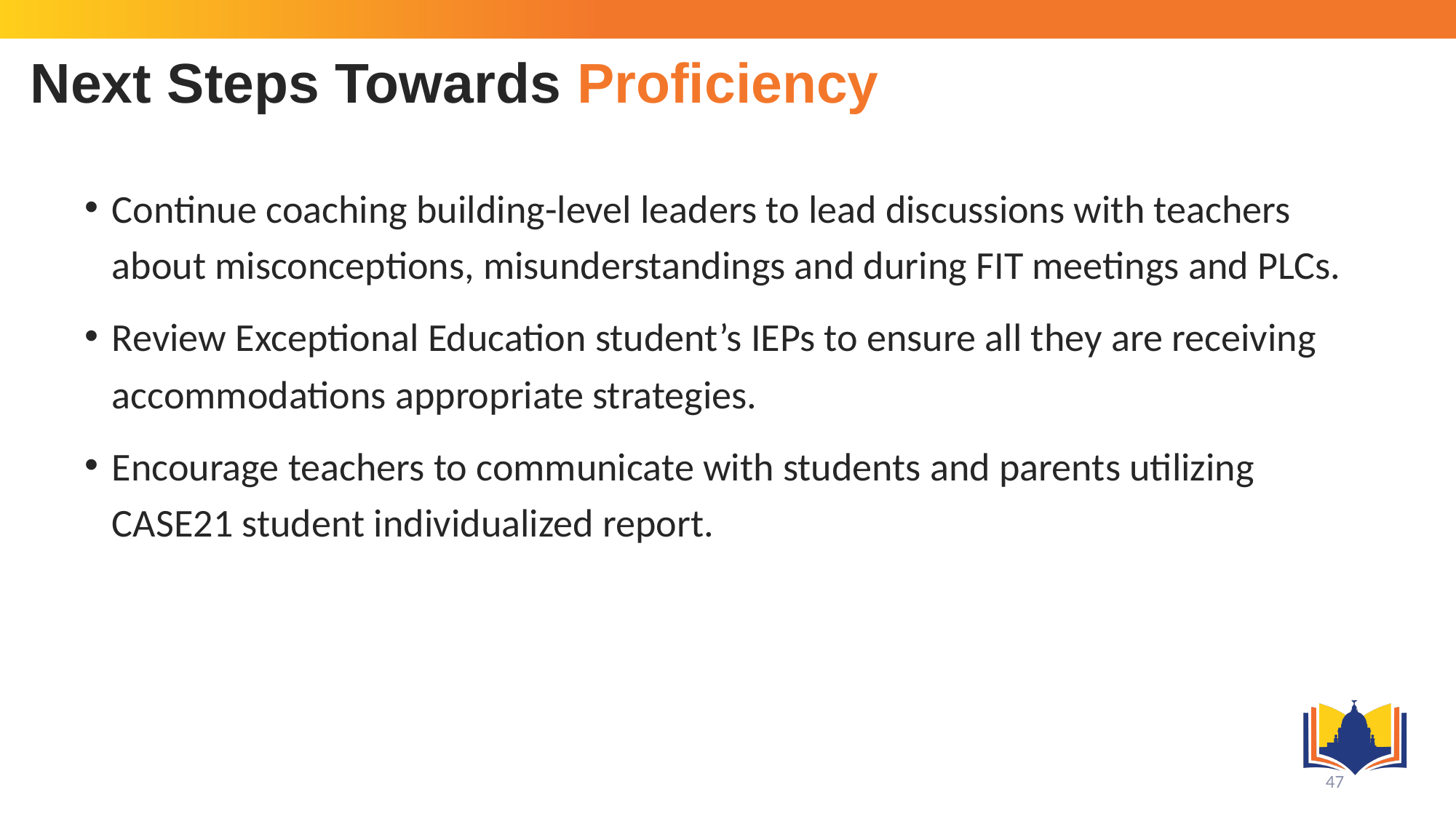

# Next Steps Towards Proficiency

Continue coaching building-level leaders to lead discussions with teachers about misconceptions, misunderstandings and during FIT meetings and PLCs.
Review Exceptional Education student’s IEPs to ensure all they are receiving accommodations appropriate strategies.
Encourage teachers to communicate with students and parents utilizing CASE21 student individualized report.

47